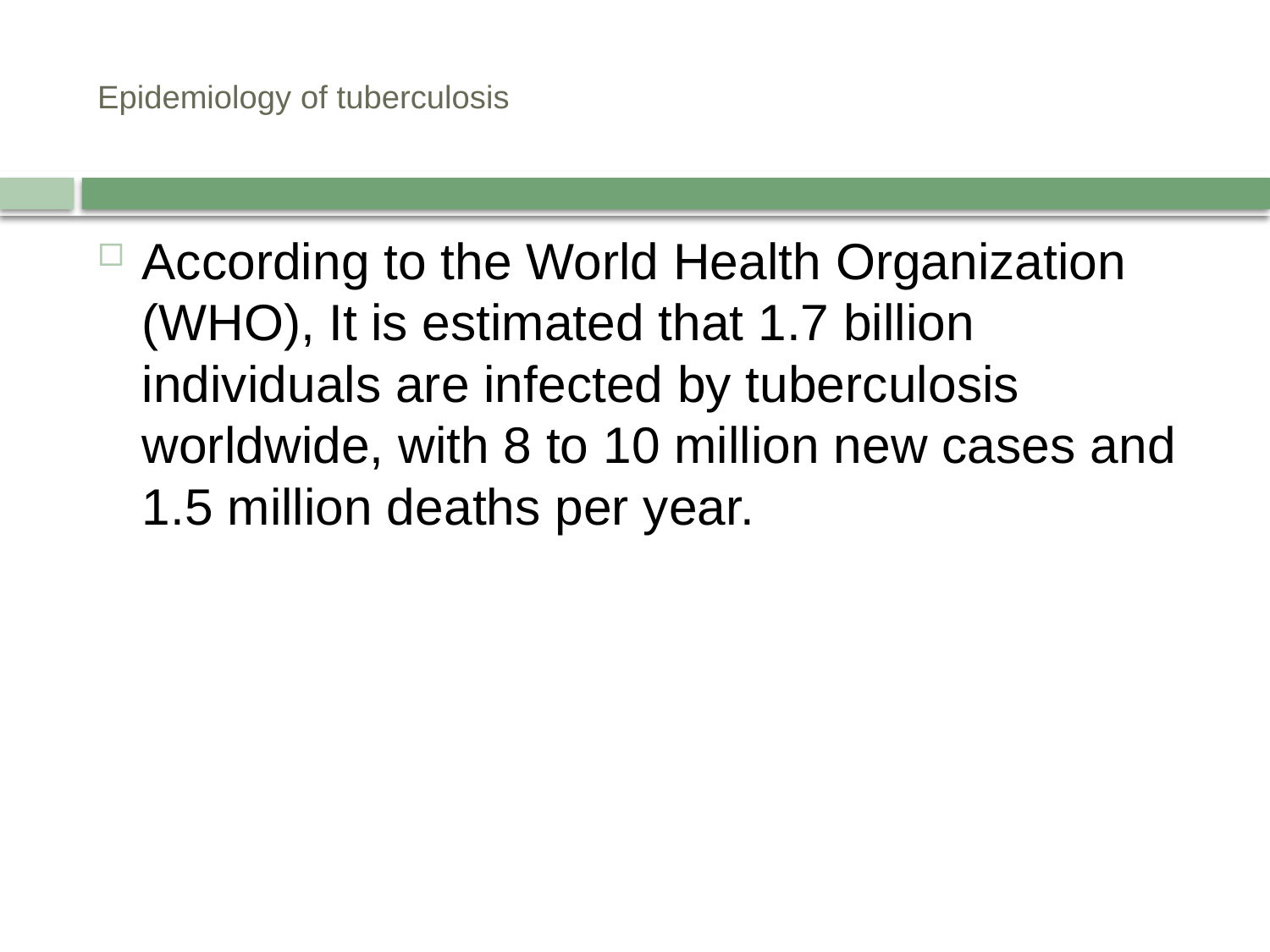

# Epidemiology of tuberculosis
According to the World Health Organization (WHO), It is estimated that 1.7 billion individuals are infected by tuberculosis worldwide, with 8 to 10 million new cases and 1.5 million deaths per year.